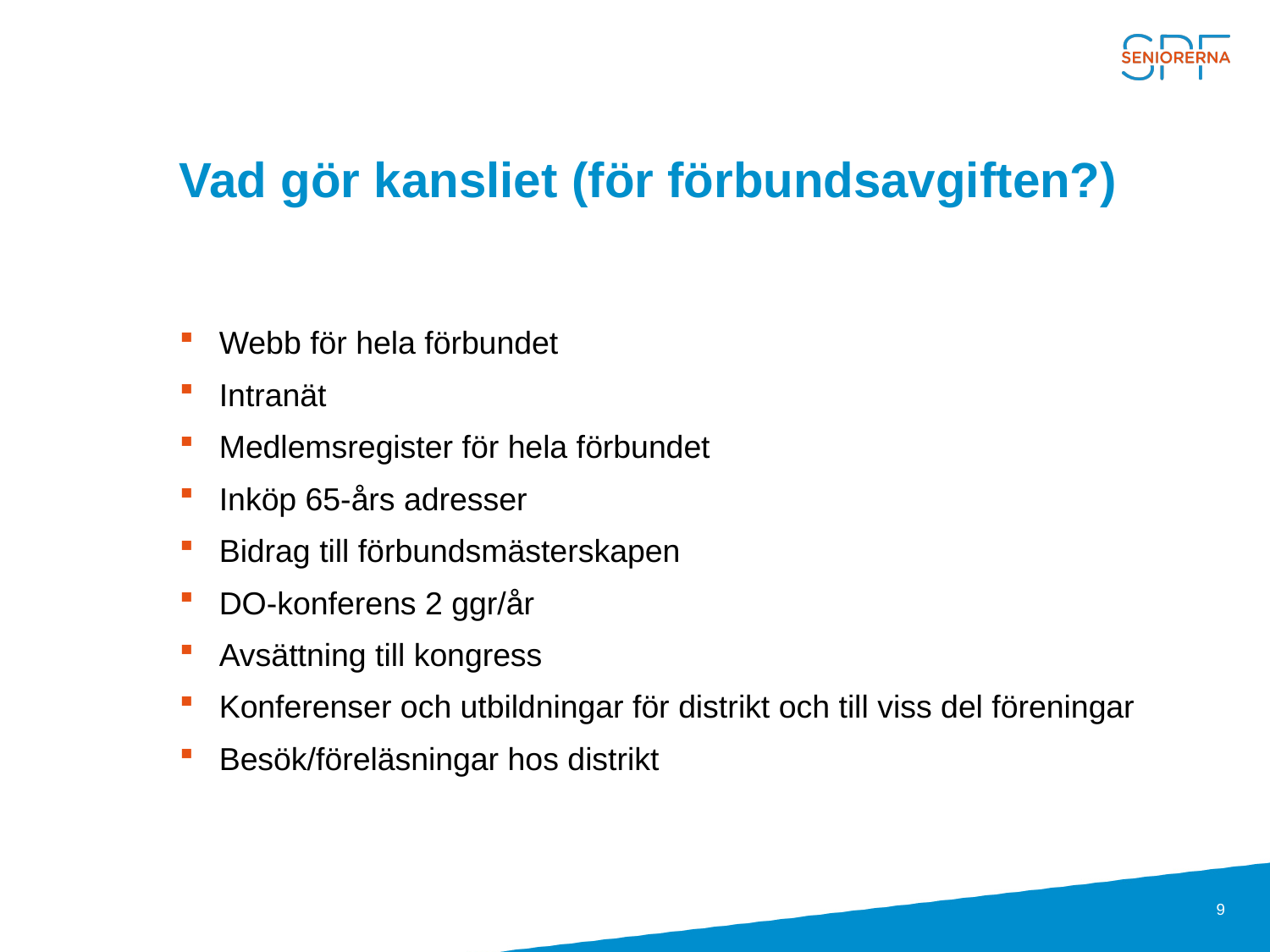

# Vad gör kansliet (för förbundsavgiften?)

Webb för hela förbundet
Intranät
Medlemsregister för hela förbundet
Inköp 65-års adresser
Bidrag till förbundsmästerskapen
DO-konferens 2 ggr/år
Avsättning till kongress
Konferenser och utbildningar för distrikt och till viss del föreningar
Besök/föreläsningar hos distrikt

9